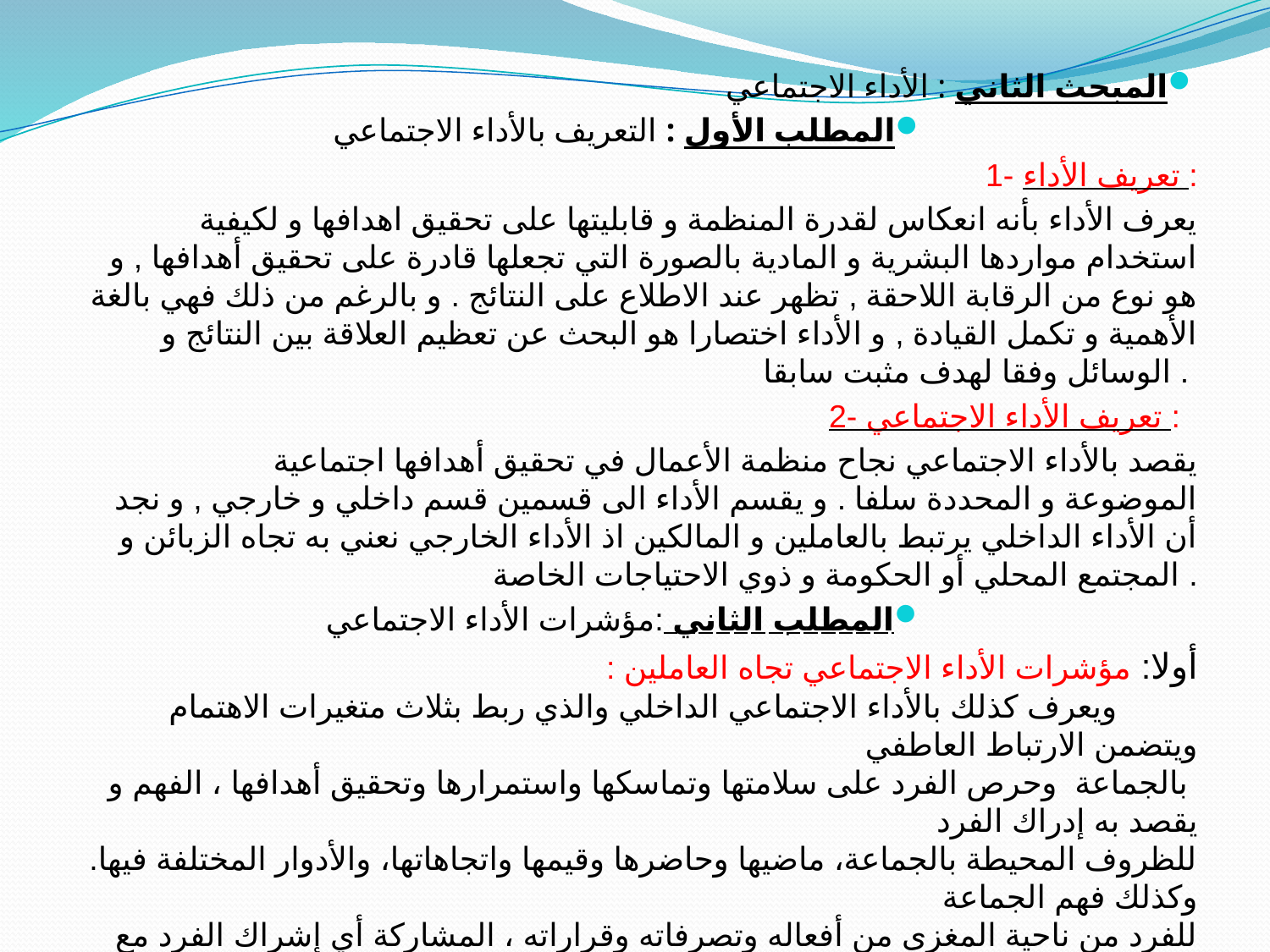

المبحث الثاني : الأداء الاجتماعي
المطلب الأول : التعريف بالأداء الاجتماعي
     1- تعريف الأداء :
             يعرف الأداء بأنه انعكاس لقدرة المنظمة و قابليتها على تحقيق اهدافها و لكيفية استخدام مواردها البشرية و المادية بالصورة التي تجعلها قادرة على تحقيق أهدافها , و هو نوع من الرقابة اللاحقة , تظهر عند الاطلاع على النتائج . و بالرغم من ذلك فهي بالغة الأهمية و تكمل القيادة , و الأداء اختصارا هو البحث عن تعظيم العلاقة بين النتائج و الوسائل وفقا لهدف مثبت سابقا .
2- تعريف الأداء الاجتماعي :
             يقصد بالأداء الاجتماعي نجاح منظمة الأعمال في تحقيق أهدافها اجتماعية الموضوعة و المحددة سلفا . و يقسم الأداء الى قسمين قسم داخلي و خارجي , و نجد أن الأداء الداخلي يرتبط بالعاملين و المالكين اذ الأداء الخارجي نعني به تجاه الزبائن و المجتمع المحلي أو الحكومة و ذوي الاحتياجات الخاصة .
المطلب الثاني :مؤشرات الأداء الاجتماعي
أولا: مؤشرات الأداء الاجتماعي تجاه العاملين :
         ويعرف كذلك بالأداء الاجتماعي الداخلي والذي ربط بثلاث متغيرات الاهتمام ويتضمن الارتباط العاطفي
 بالجماعة  وحرص الفرد على سلامتها وتماسكها واستمرارها وتحقيق أهدافها ، الفهم و يقصد به إدراك الفرد
للظروف المحيطة بالجماعة، ماضيها وحاضرها وقيمها واتجاهاتها، والأدوار المختلفة فيها. وكذلك فهم الجماعة
للفرد من ناحية المغزى من أفعاله وتصرفاته وقراراته ، المشاركة أي إشراك الفرد مع الآخرين في عمل ما
يمليه الاهتمام وما يتطلبه الفهم بما يساعد في حل المشكلات والوصول إلى الأهداف والوصول إلى الرفاهية والمحافظة على استمراريتها  . و هو النشاط المسؤول اجتماعيا والذي تتبناه المؤسسة من أجل تحقيق وظيفتها الإجتماعية ومسؤولية تطوير الأفراد العاملين في المؤسسة، ومعاملتهم بصورة إنسانية أكثر ما يمكن .